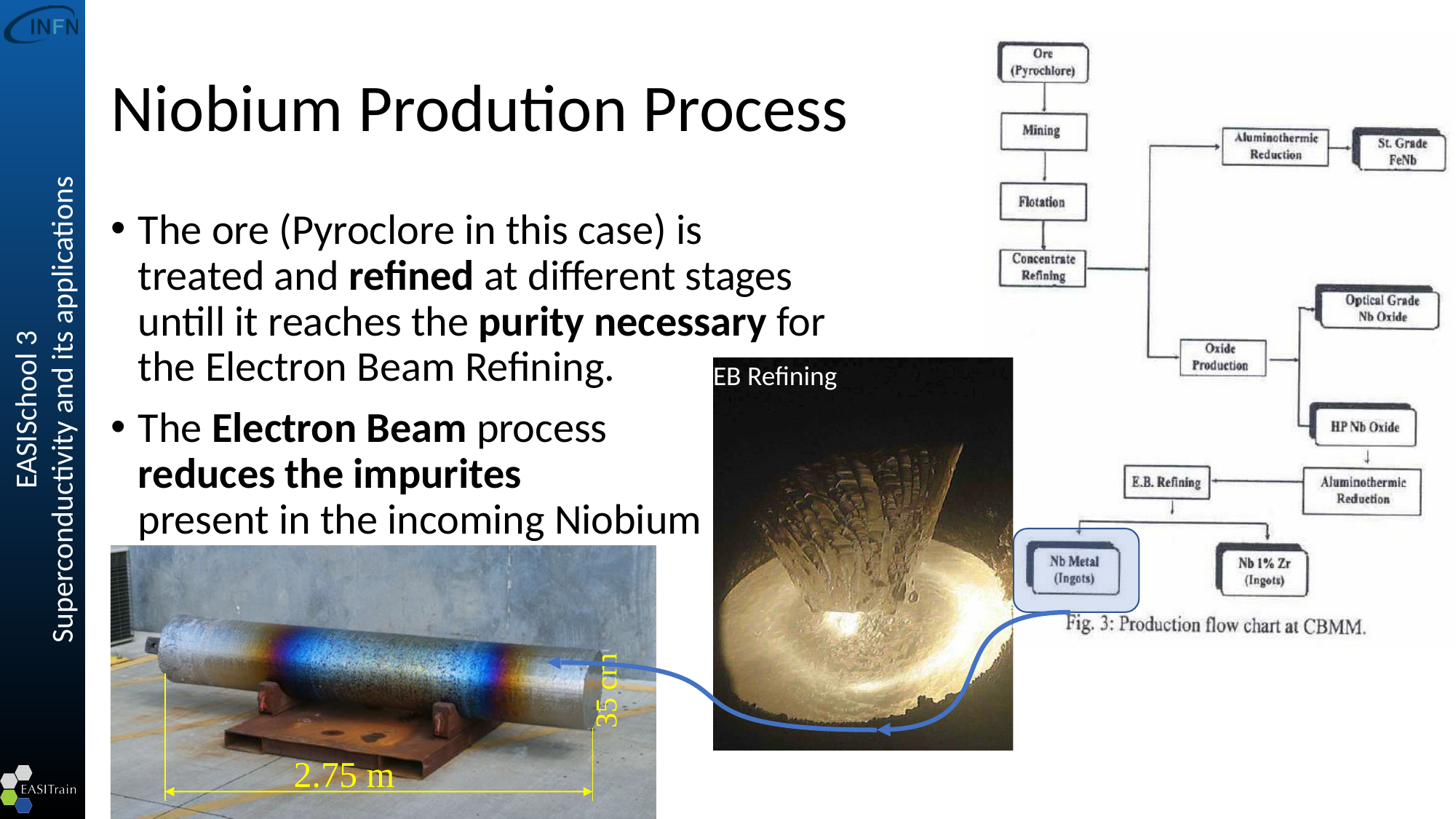

# Niobium Prodution Process

The ore (Pyroclore in this case) is
treated and refined at different stages untill it reaches the purity necessary for the Electron Beam Refining.
The Electron Beam process
reduces the impurites
present in the incoming Niobium
EB Refining

35 cm
2.75 m